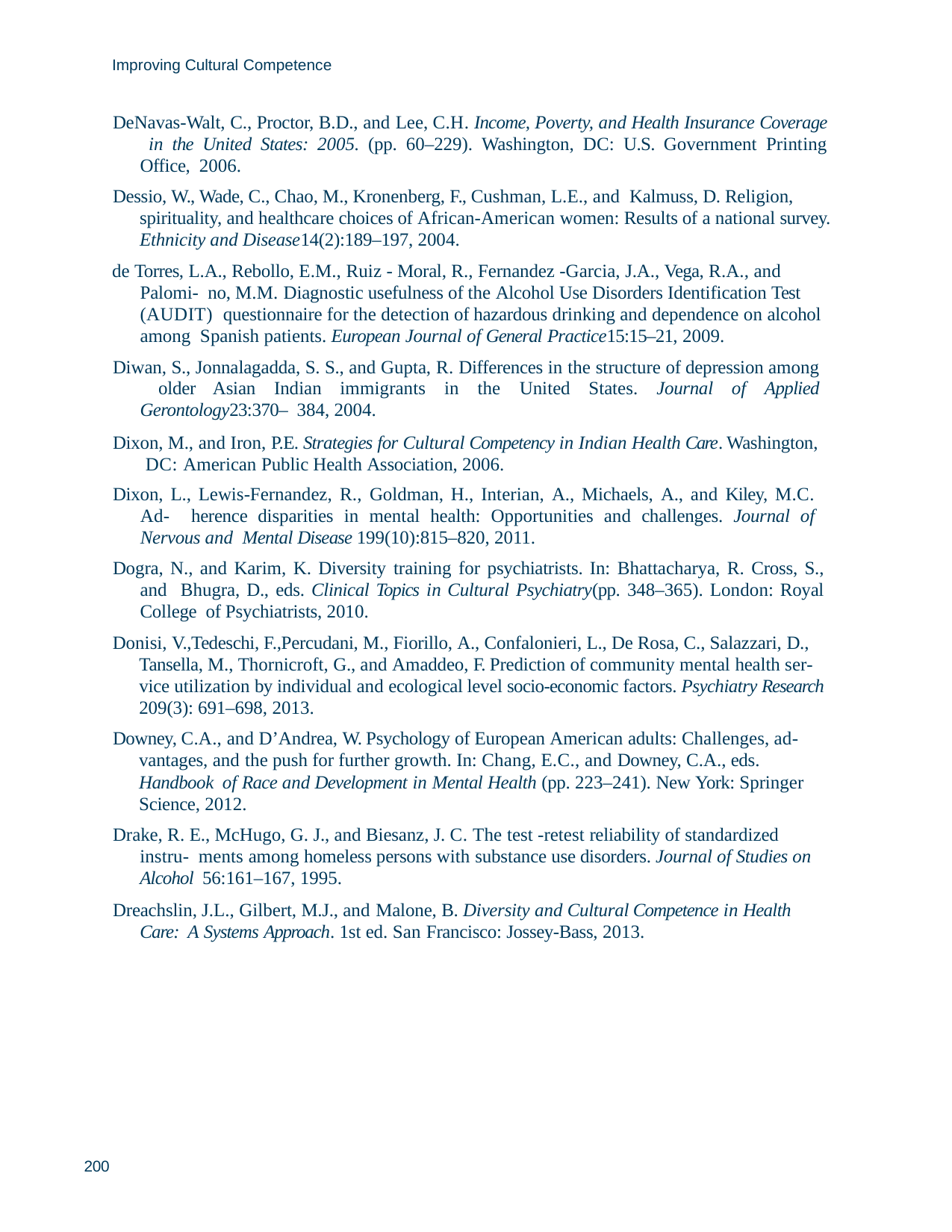

Improving Cultural Competence

DeNavas-Walt, C., Proctor, B.D., and Lee, C.H. Income, Poverty, and Health Insurance Coverage  in the United States: 2005. (pp. 60–229). Washington, DC: U.S. Government Printing Office,  2006.
Dessio, W., Wade, C., Chao, M., Kronenberg, F., Cushman, L.E., and Kalmuss, D. Religion,  spirituality, and healthcare choices of African-American women: Results of a national survey.  Ethnicity and Disease14(2):189–197, 2004.
de Torres, L.A., Rebollo, E.M., Ruiz - Moral, R., Fernandez -Garcia, J.A., Vega, R.A., and Palomi-  no, M.M. Diagnostic usefulness of the Alcohol Use Disorders Identification Test (AUDIT)  questionnaire for the detection of hazardous drinking and dependence on alcohol among  Spanish patients. European Journal of General Practice15:15–21, 2009.
Diwan, S., Jonnalagadda, S. S., and Gupta, R. Differences in the structure of depression among  older Asian Indian immigrants in the United States. Journal of Applied Gerontology23:370–  384, 2004.
Dixon, M., and Iron, P.E. Strategies for Cultural Competency in Indian Health Care. Washington,  DC: American Public Health Association, 2006.
Dixon, L., Lewis-Fernandez, R., Goldman, H., Interian, A., Michaels, A., and Kiley, M.C. Ad-  herence disparities in mental health: Opportunities and challenges. Journal of Nervous and  Mental Disease 199(10):815–820, 2011.
Dogra, N., and Karim, K. Diversity training for psychiatrists. In: Bhattacharya, R. Cross, S., and  Bhugra, D., eds. Clinical Topics in Cultural Psychiatry(pp. 348–365). London: Royal College  of Psychiatrists, 2010.
Donisi, V.,Tedeschi, F.,Percudani, M., Fiorillo, A., Confalonieri, L., De Rosa, C., Salazzari, D.,  Tansella, M., Thornicroft, G., and Amaddeo, F. Prediction of community mental health ser-  vice utilization by individual and ecological level socio-economic factors. Psychiatry Research  209(3): 691–698, 2013.
Downey, C.A., and D’Andrea, W. Psychology of European American adults: Challenges, ad-  vantages, and the push for further growth. In: Chang, E.C., and Downey, C.A., eds. Handbook  of Race and Development in Mental Health (pp. 223–241). New York: Springer Science, 2012.
Drake, R. E., McHugo, G. J., and Biesanz, J. C. The test -retest reliability of standardized instru-  ments among homeless persons with substance use disorders. Journal of Studies on Alcohol  56:161–167, 1995.
Dreachslin, J.L., Gilbert, M.J., and Malone, B. Diversity and Cultural Competence in Health Care:  A Systems Approach. 1st ed. San Francisco: Jossey-Bass, 2013.
200